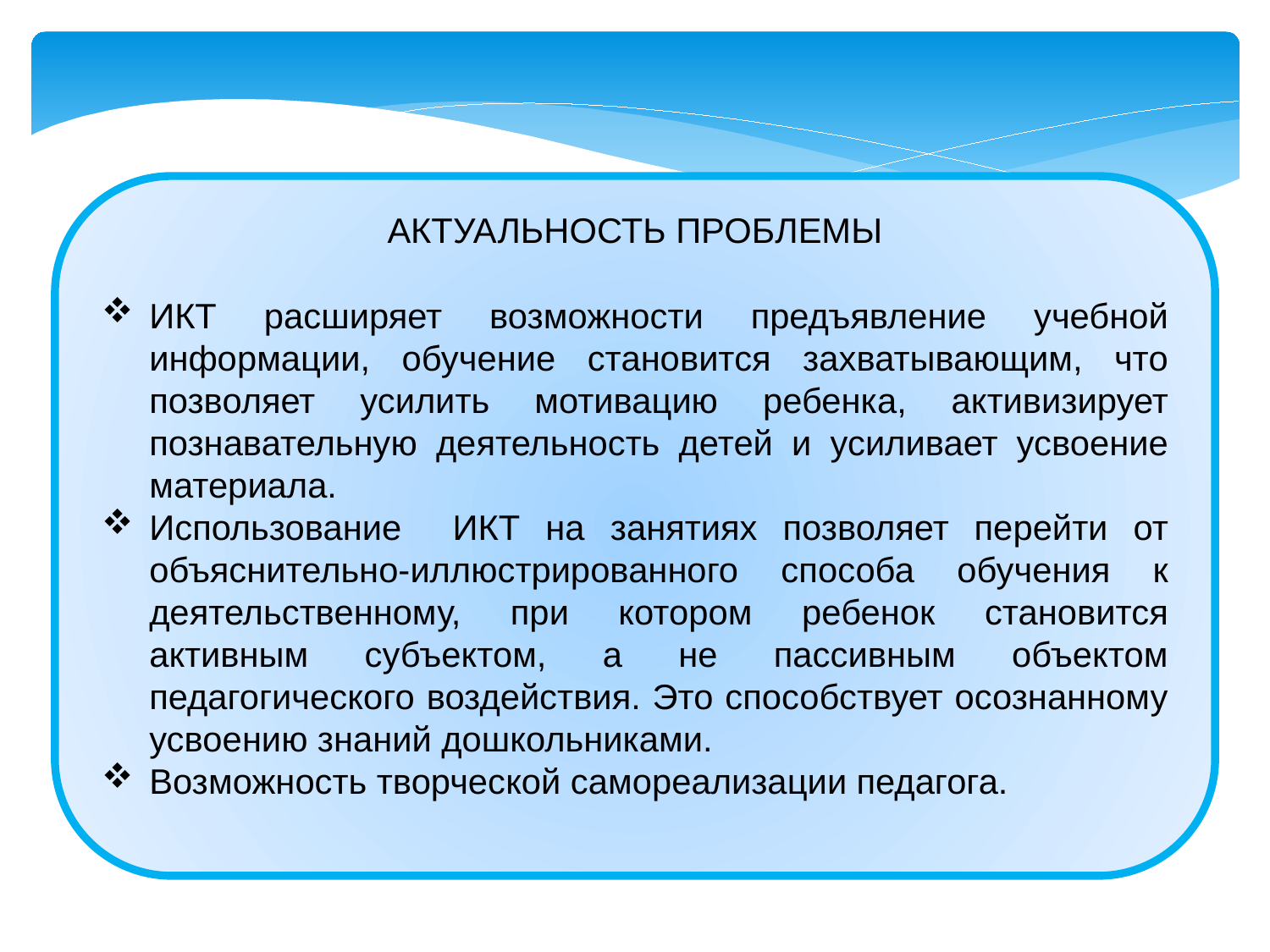

АКТУАЛЬНОСТЬ ПРОБЛЕМЫ

ИКТ расширяет возможности предъявление учебной информации, обучение становится захватывающим, что позволяет усилить мотивацию ребенка, активизирует познавательную деятельность детей и усиливает усвоение материала.
Использование  ИКТ на занятиях позволяет перейти от объяснительно-иллюстрированного способа обучения к деятельственному, при котором ребенок становится активным субъектом, а не пассивным объектом педагогического воздействия. Это способствует осознанному усвоению знаний дошкольниками.
Возможность творческой самореализации педагога.